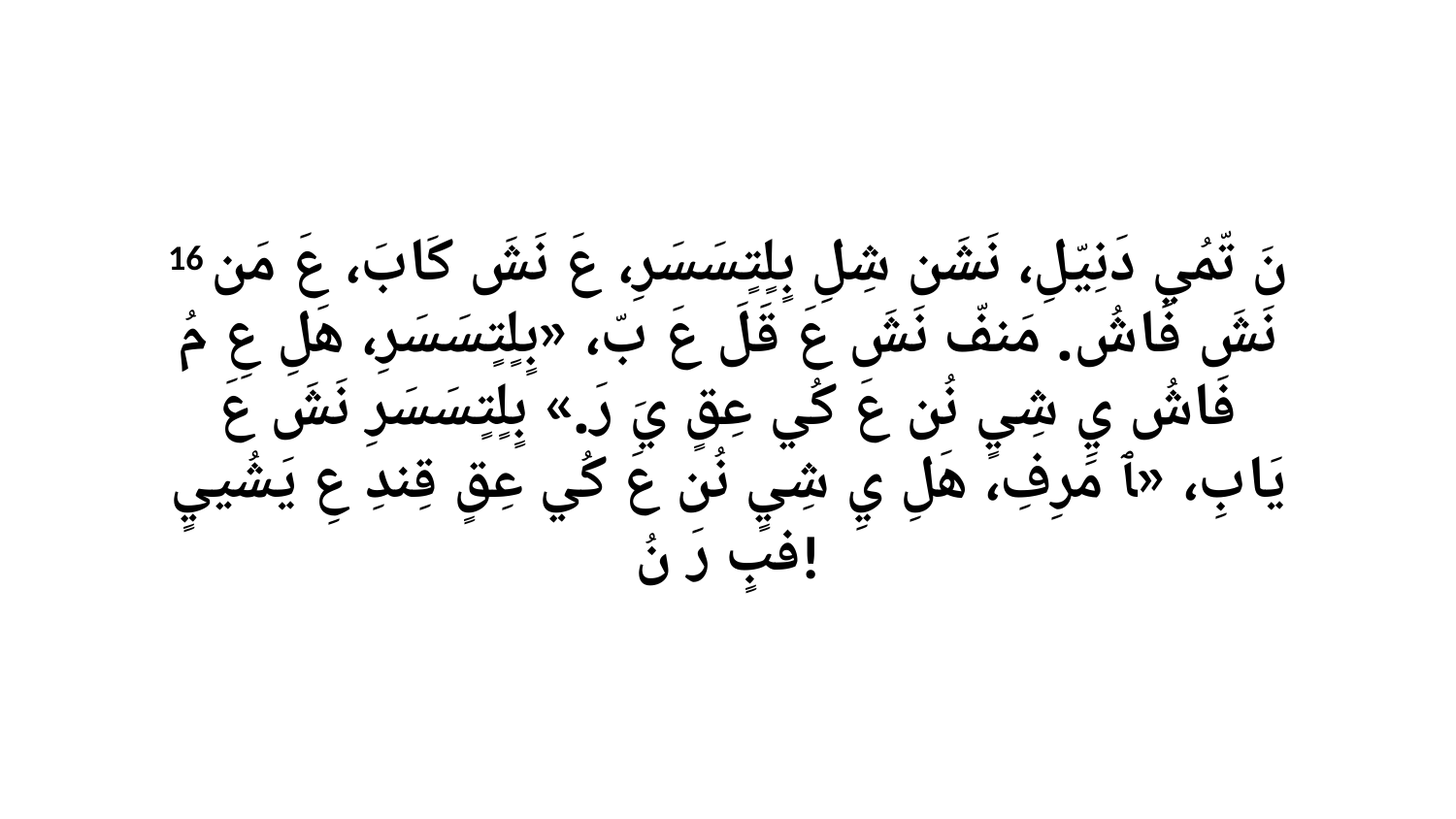

16 نَ تّمُي دَنِيّلِ، نَشَن شِلِ بٍلٍتٍسَسَرِ، عَ نَشَ كَابَ، عَ مَن نَشَ فَاشُ. مَنفّ نَشَ عَ قَلَ عَ بّ، «بٍلٍتٍسَسَرِ، هَلِ عِ مُ فَاشُ يِ شِيٍ نُن عَ كُي عِقٍ يَ رَ.» بٍلٍتٍسَسَرِ نَشَ عَ يَابِ، «ﭑ مَرِفِ، هَلِ يِ شِيٍ نُن عَ كُي عِقٍ قِندِ عِ يَشُييٍ فبٍ رَ نُ!